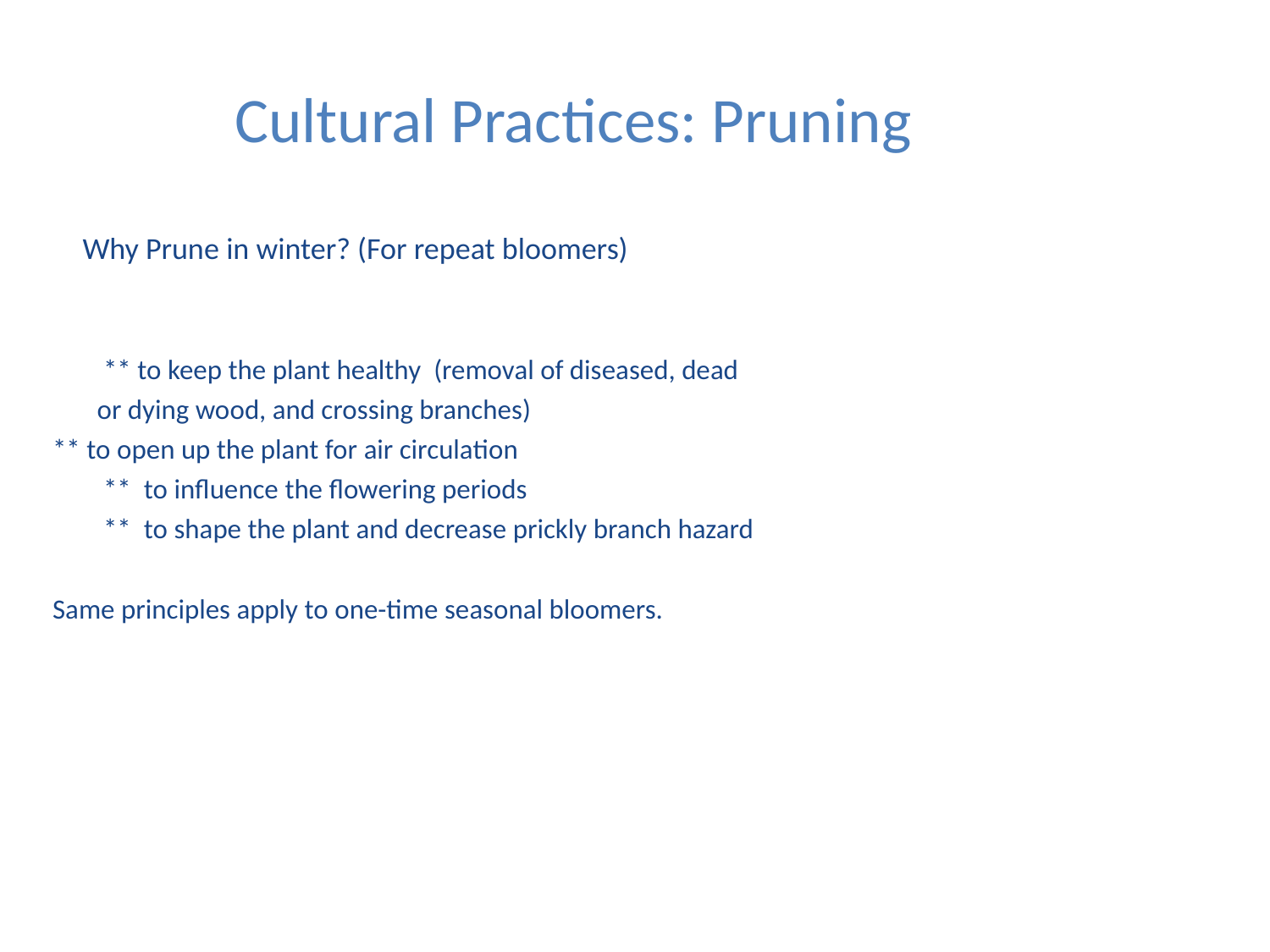

# Cultural Practices: Pruning
          Why Prune in winter? (For repeat bloomers)

        ** to keep the plant healthy  (removal of diseased, dead
	       or dying wood, and crossing branches)
	** to open up the plant for air circulation
        **  to influence the flowering periods
        **  to shape the plant and decrease prickly branch hazard

Same principles apply to one-time seasonal bloomers.